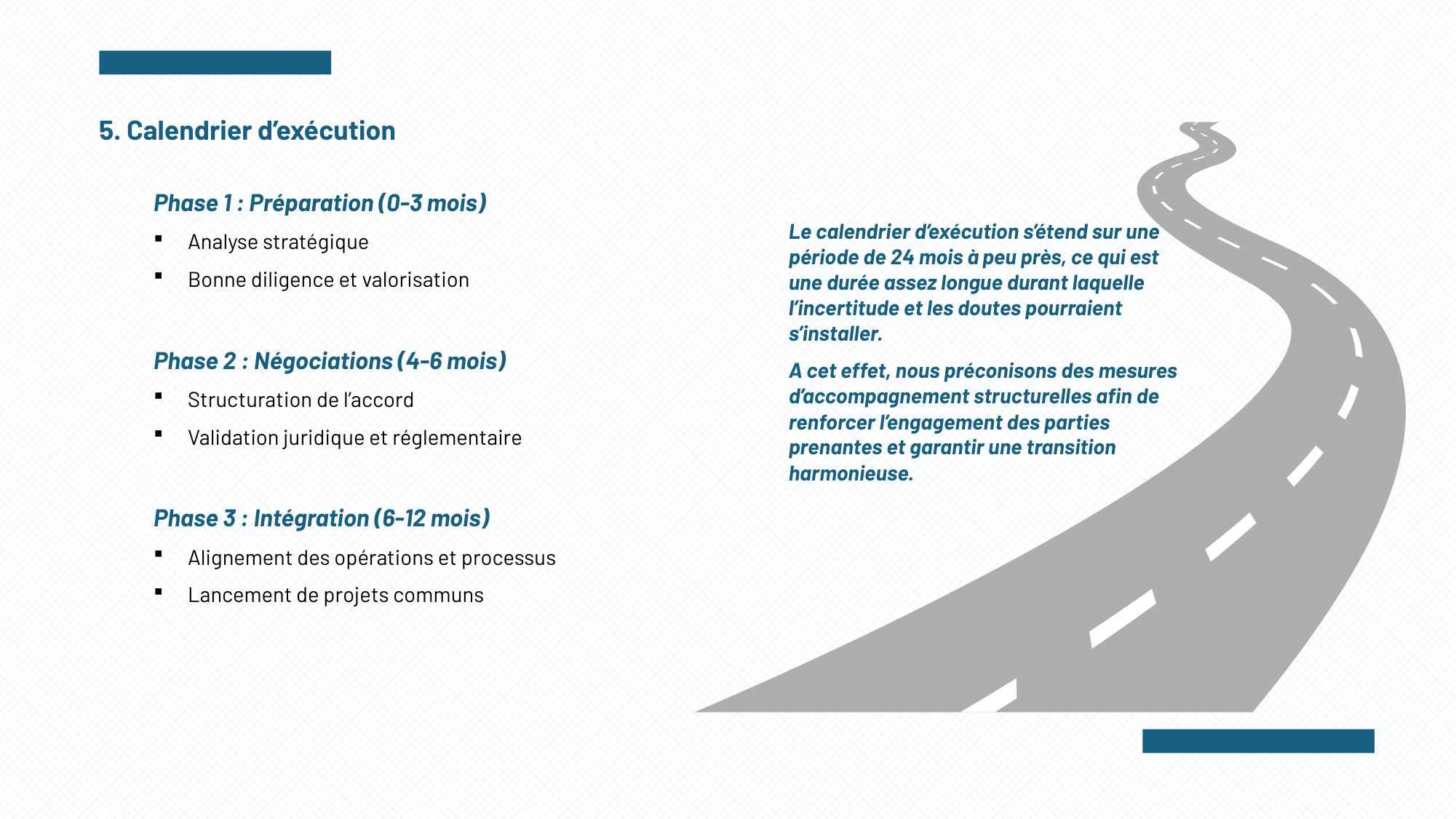

5. Calendrier d’exécution

Phase 1 : Préparation (0-3 mois)
Analyse stratégique
Bonne diligence et valorisation

Phase 2 : Négociations (4-6 mois)
Structuration de l’accord
Validation juridique et réglementaire

Phase 3 : Intégration (6-12 mois)
Alignement des opérations et processus
Lancement de projets communs

Le calendrier d’exécution s’étend sur une période de 24 mois à peu près, ce qui est une durée assez longue durant laquelle l’incertitude et les doutes pourraient s’installer.
A cet effet, nous préconisons des mesures d’accompagnement structurelles afin de renforcer l’engagement des parties prenantes et garantir une transition harmonieuse.